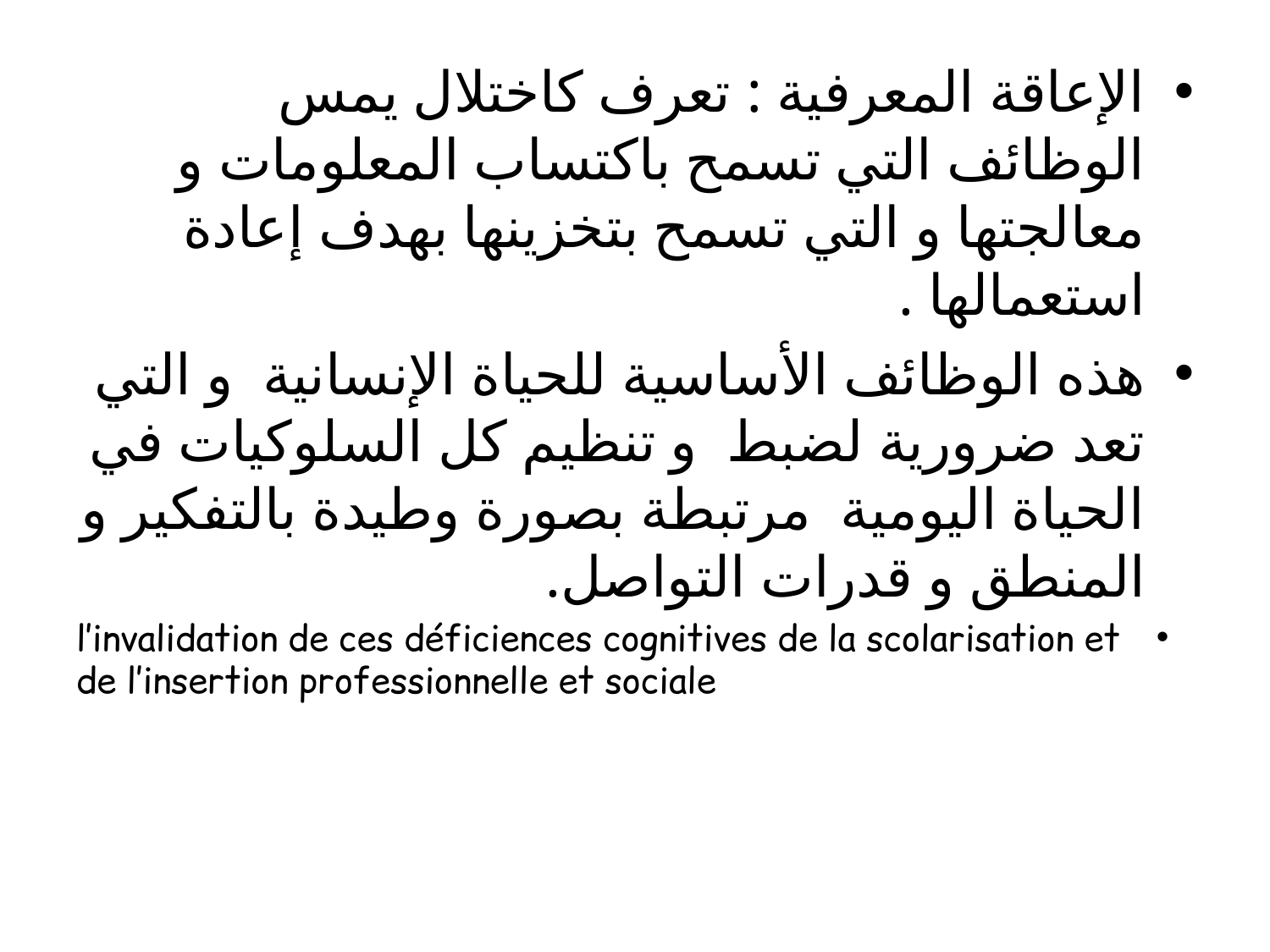

الإعاقة المعرفية : تعرف كاختلال يمس الوظائف التي تسمح باكتساب المعلومات و معالجتها و التي تسمح بتخزينها بهدف إعادة استعمالها .
هذه الوظائف الأساسية للحياة الإنسانية  و التي تعد ضرورية لضبط  و تنظيم كل السلوكيات في الحياة اليومية  مرتبطة بصورة وطيدة بالتفكير و المنطق و قدرات التواصل.
l’invalidation de ces déficiences cognitives de la scolarisation et de l’insertion professionnelle et sociale